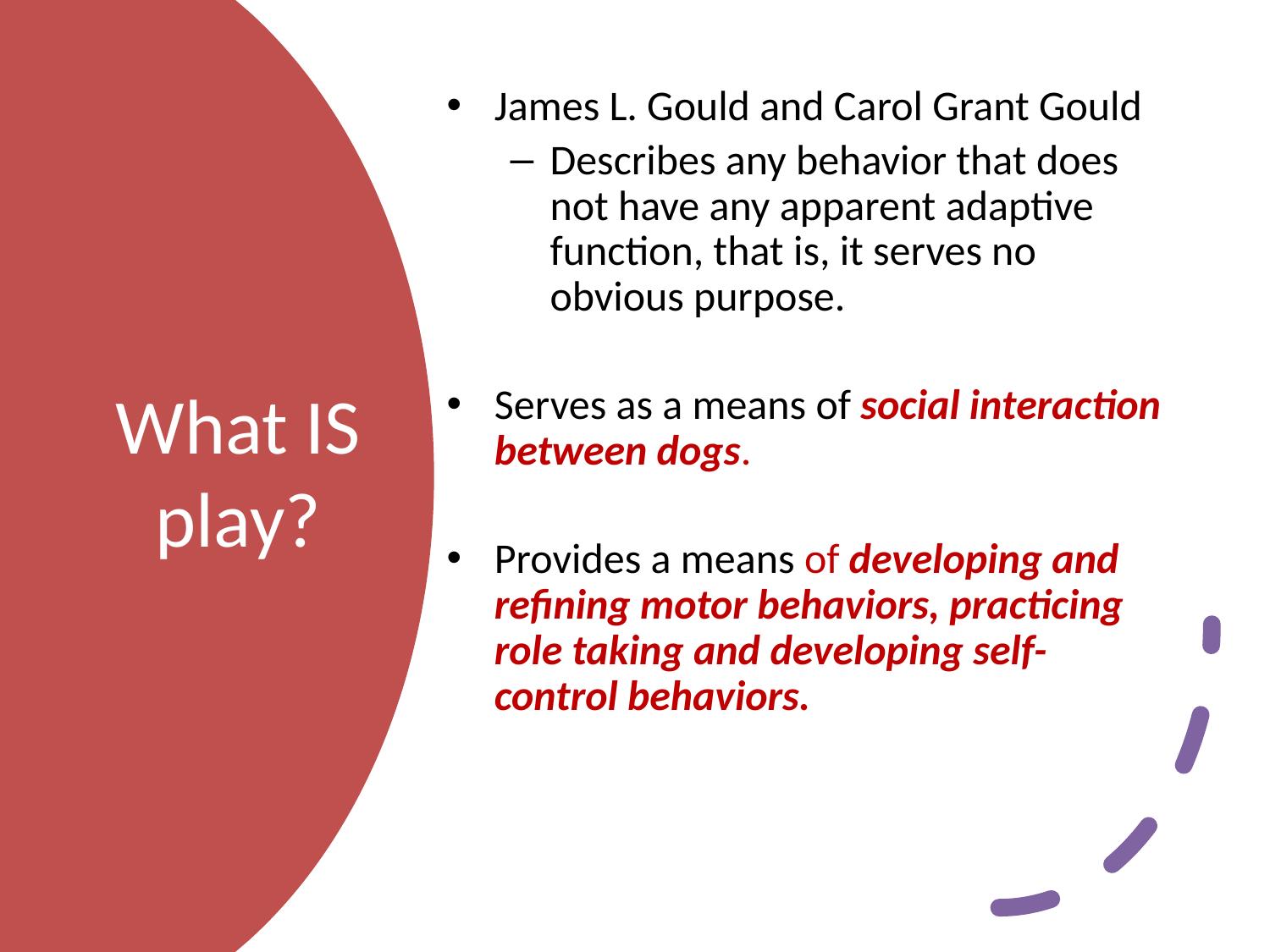

James L. Gould and Carol Grant Gould
Describes any behavior that does not have any apparent adaptive function, that is, it serves no obvious purpose.

Serves as a means of social interaction between dogs.

Provides a means of developing and refining motor behaviors, practicing role taking and developing self-control behaviors.

# What IS play?